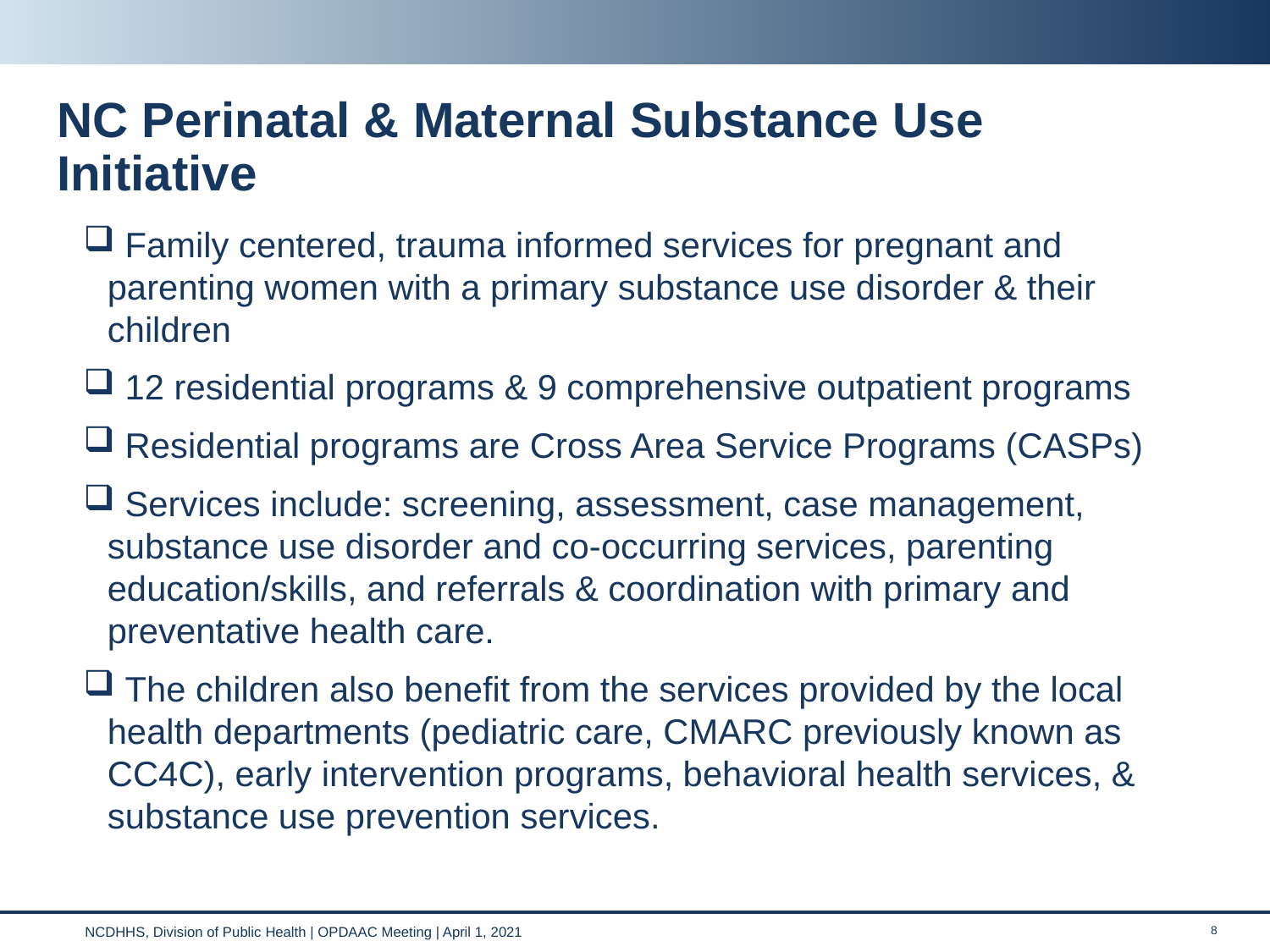

# NC Perinatal & Maternal Substance Use Initiative
 Family centered, trauma informed services for pregnant and parenting women with a primary substance use disorder & their children
 12 residential programs & 9 comprehensive outpatient programs
 Residential programs are Cross Area Service Programs (CASPs)
 Services include: screening, assessment, case management, substance use disorder and co-occurring services, parenting education/skills, and referrals & coordination with primary and preventative health care.
 The children also benefit from the services provided by the local health departments (pediatric care, CMARC previously known as CC4C), early intervention programs, behavioral health services, & substance use prevention services.